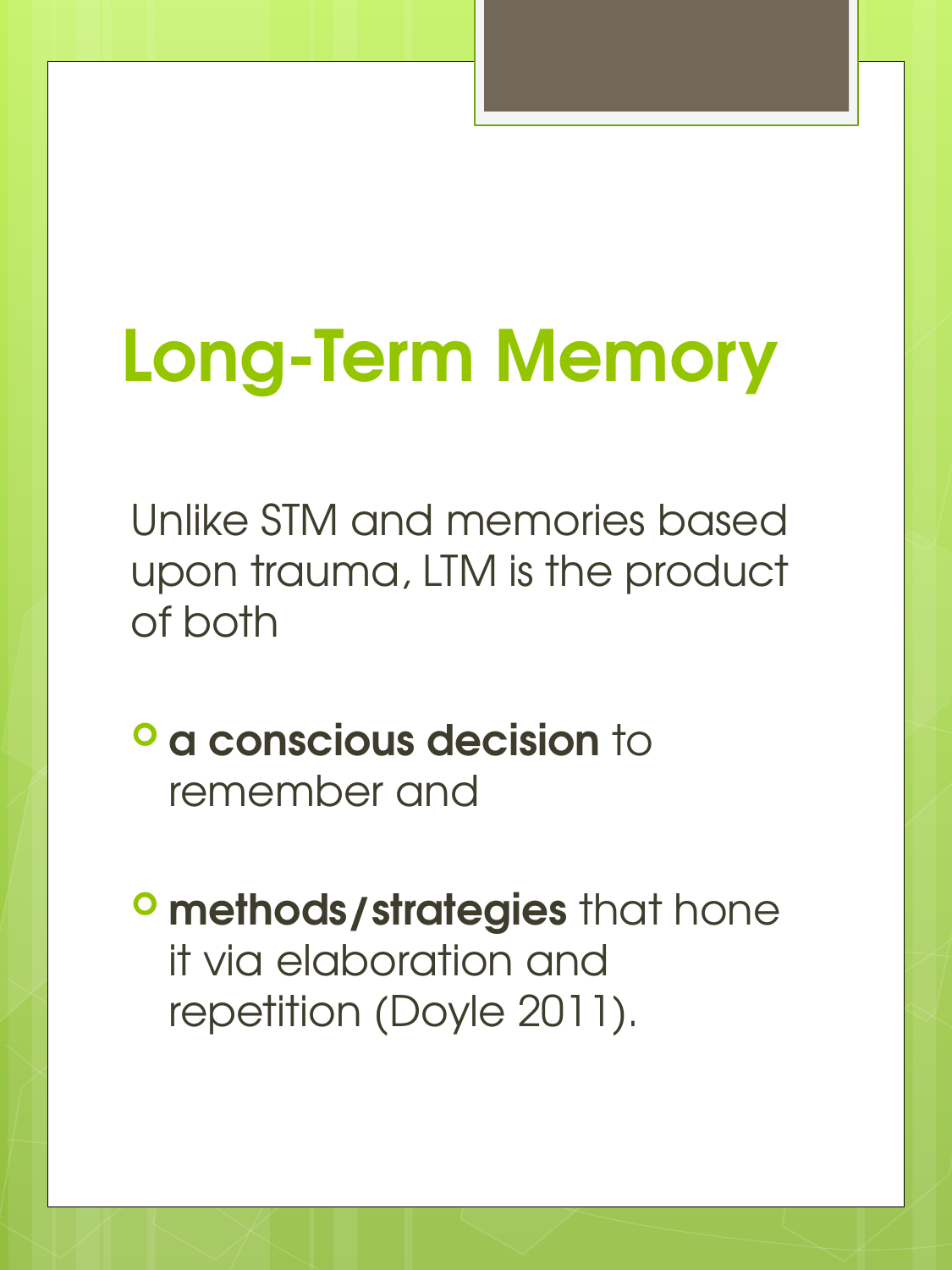

# Long-Term Memory
Unlike STM and memories based upon trauma, LTM is the product of both

a conscious decision to remember and

methods/strategies that hone it via elaboration and repetition (Doyle 2011).